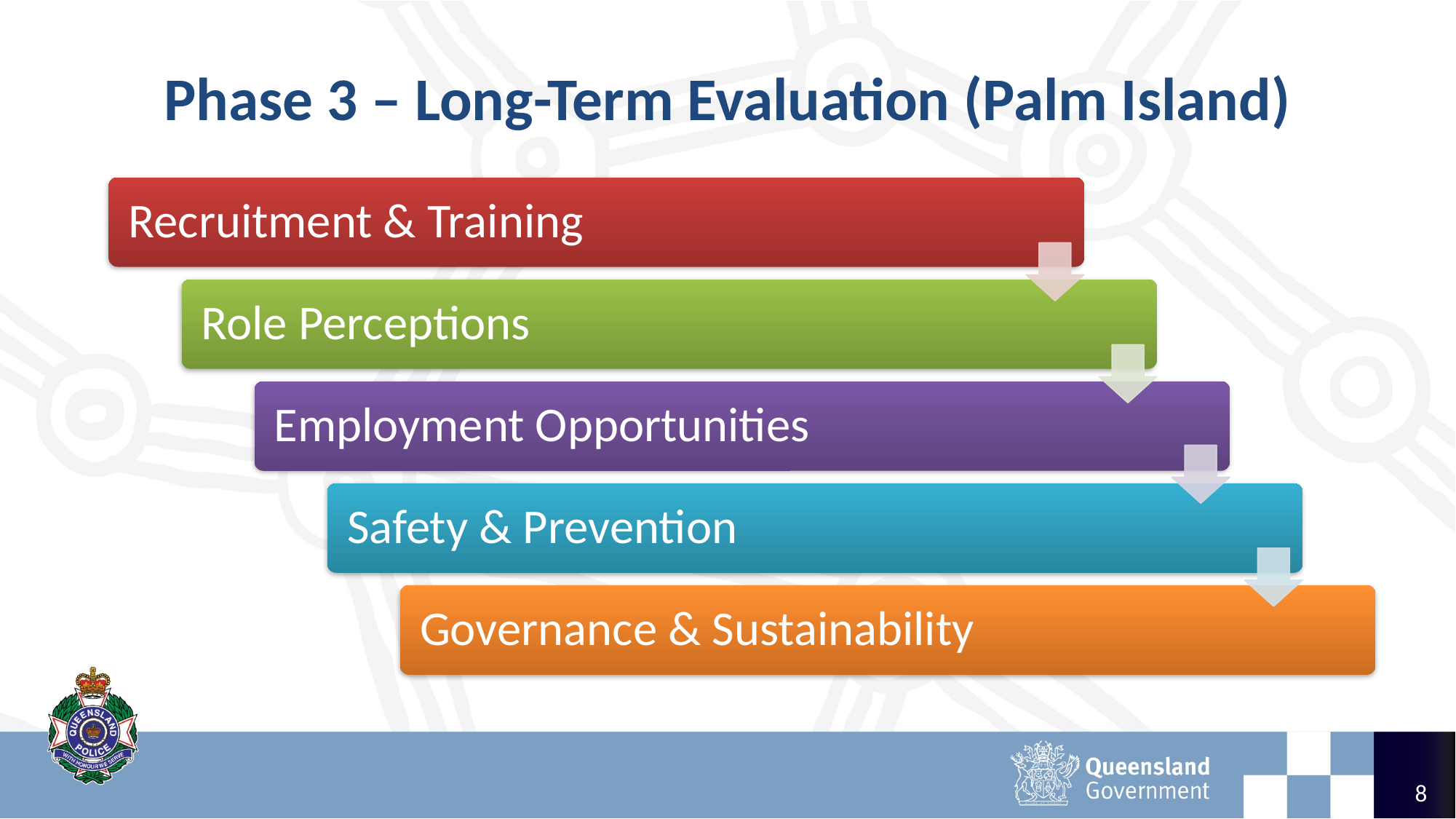

# Phase 3 – Long-Term Evaluation (Palm Island)
Recruitment & Training
Role Perceptions
Employment Opportunities
Safety & Prevention
Governance & Sustainability